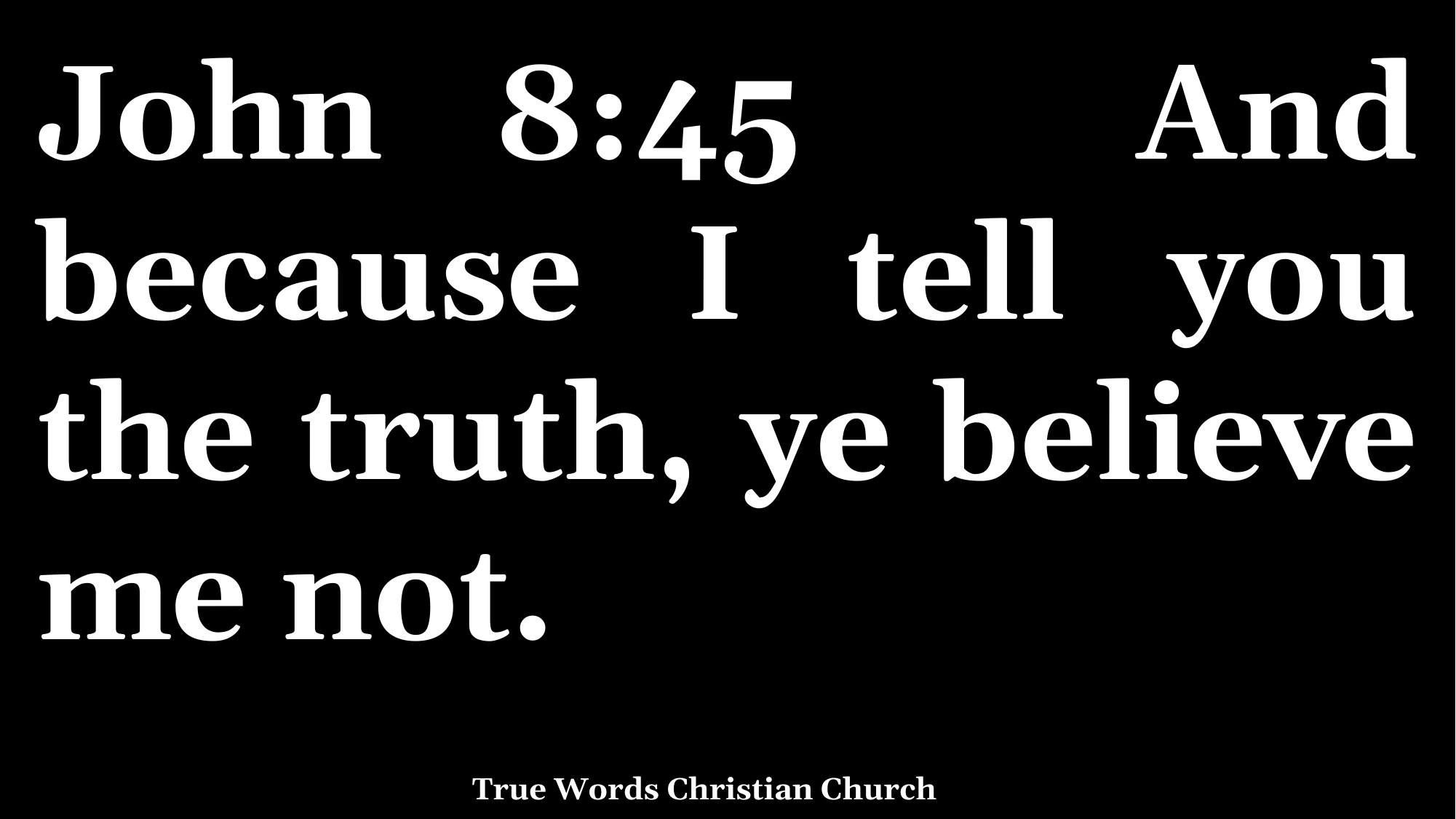

John 8:45   And because I tell you the truth, ye believe me not.
True Words Christian Church